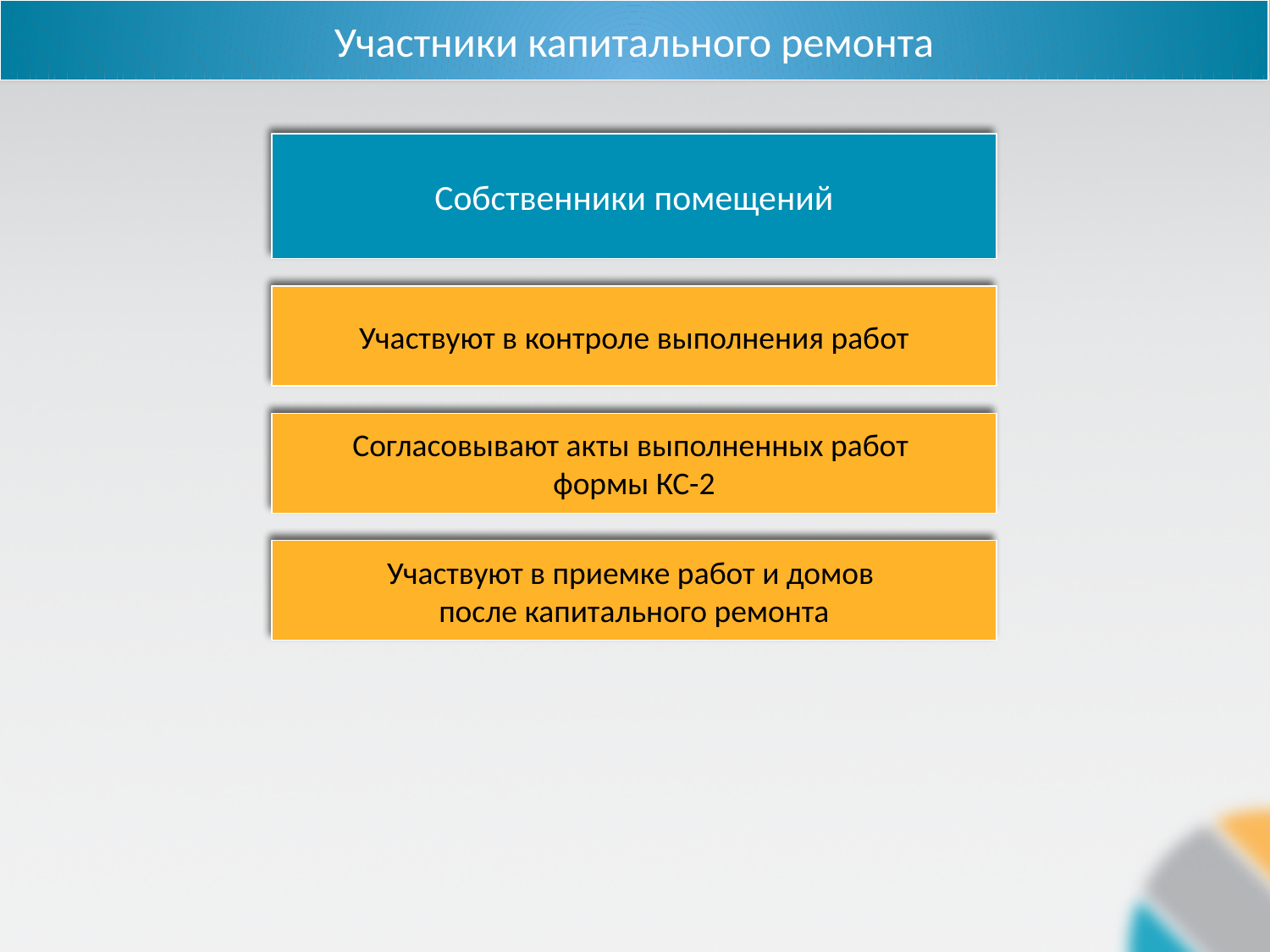

Участники капитального ремонта
Собственники помещений
Участвуют в контроле выполнения работ
Согласовывают акты выполненных работ
формы КС-2
Участвуют в приемке работ и домов
после капитального ремонта